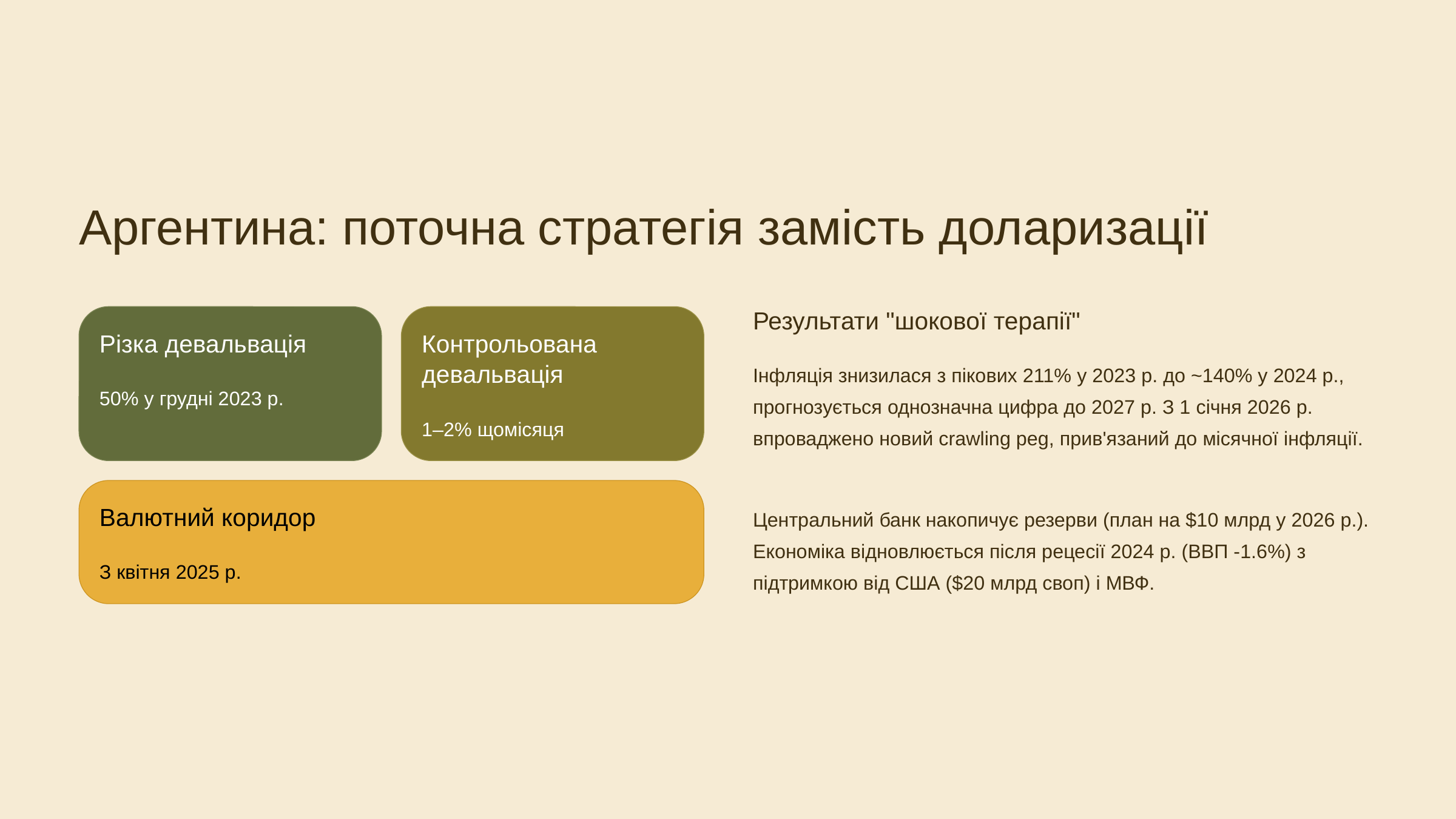

Аргентина: поточна стратегія замість доларизації
Результати "шокової терапії"

Різка девальвація
Контрольована девальвація
Інфляція знизилася з пікових 211% у 2023 р. до ~140% у 2024 р., прогнозується однозначна цифра до 2027 р. З 1 січня 2026 р. впроваджено новий crawling peg, прив'язаний до місячної інфляції.
50% у грудні 2023 р.
1–2% щомісяця

Центральний банк накопичує резерви (план на $10 млрд у 2026 р.). Економіка відновлюється після рецесії 2024 р. (ВВП -1.6%) з підтримкою від США ($20 млрд своп) і МВФ.
Валютний коридор
З квітня 2025 р.